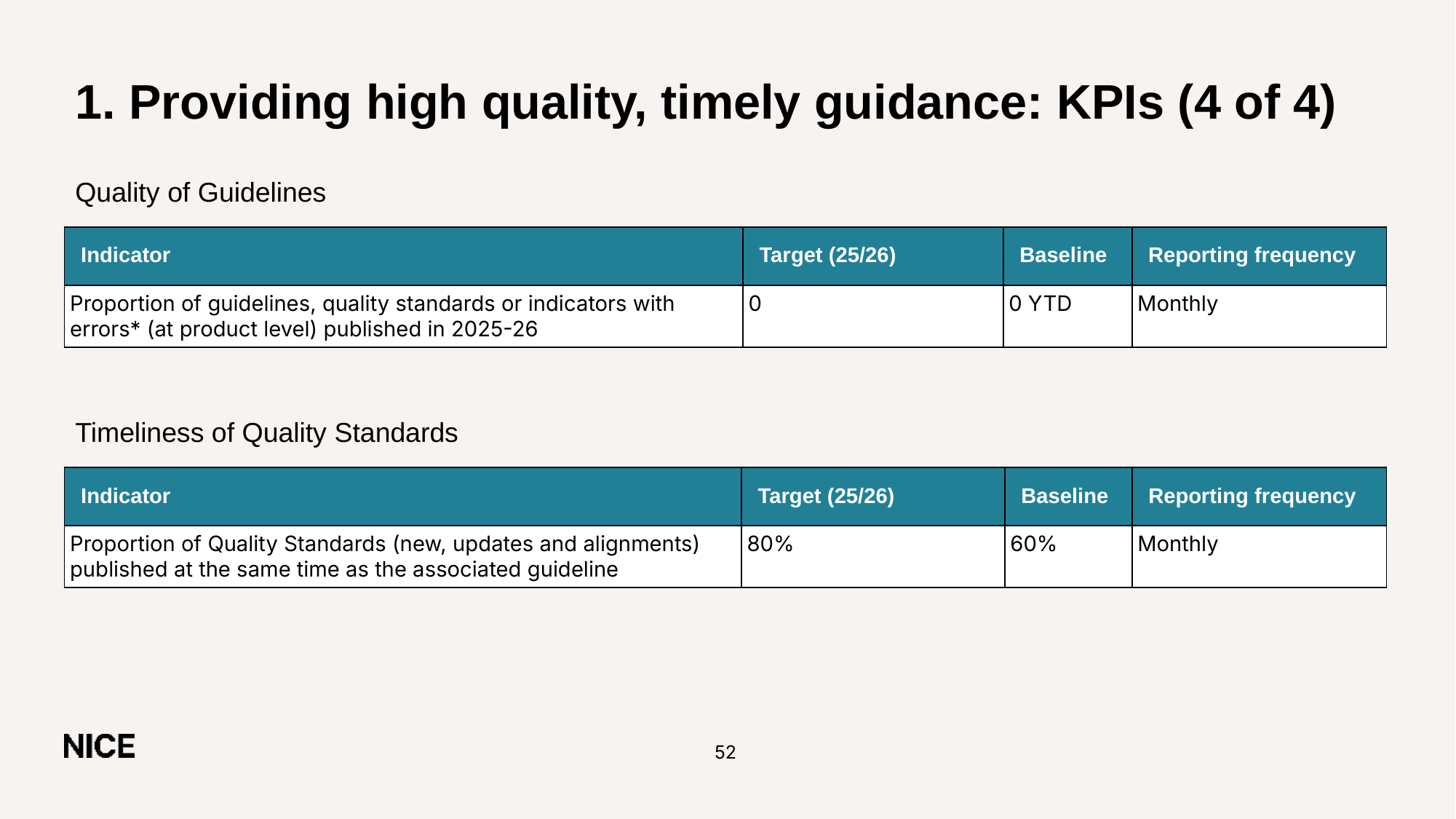

# 1. Providing high quality, timely guidance: KPIs (4 of 4)
Quality of Guidelines
| Indicator | Target (25/26) | Baseline | Reporting frequency |
| --- | --- | --- | --- |
| Proportion of guidelines, quality standards or indicators with errors\* (at product level) published in 2025-26 | 0 | 0 YTD | Monthly |
Timeliness of Quality Standards
| Indicator | Target (25/26) | Baseline | Reporting frequency |
| --- | --- | --- | --- |
| Proportion of Quality Standards (new, updates and alignments) published at the same time as the associated guideline | 80% | 60% | Monthly |